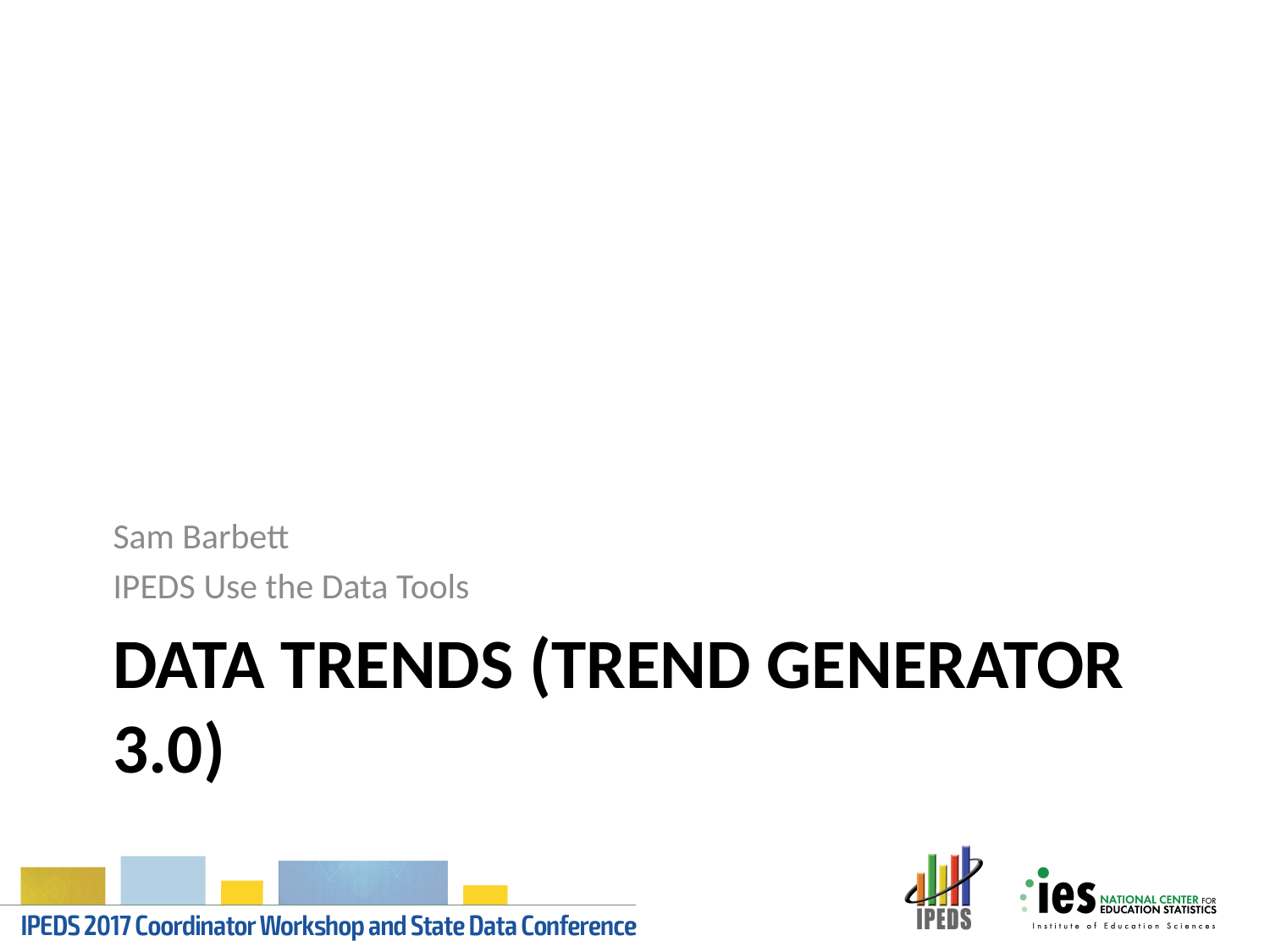

Sam Barbett
IPEDS Use the Data Tools
# Data Trends (trend generator 3.0)